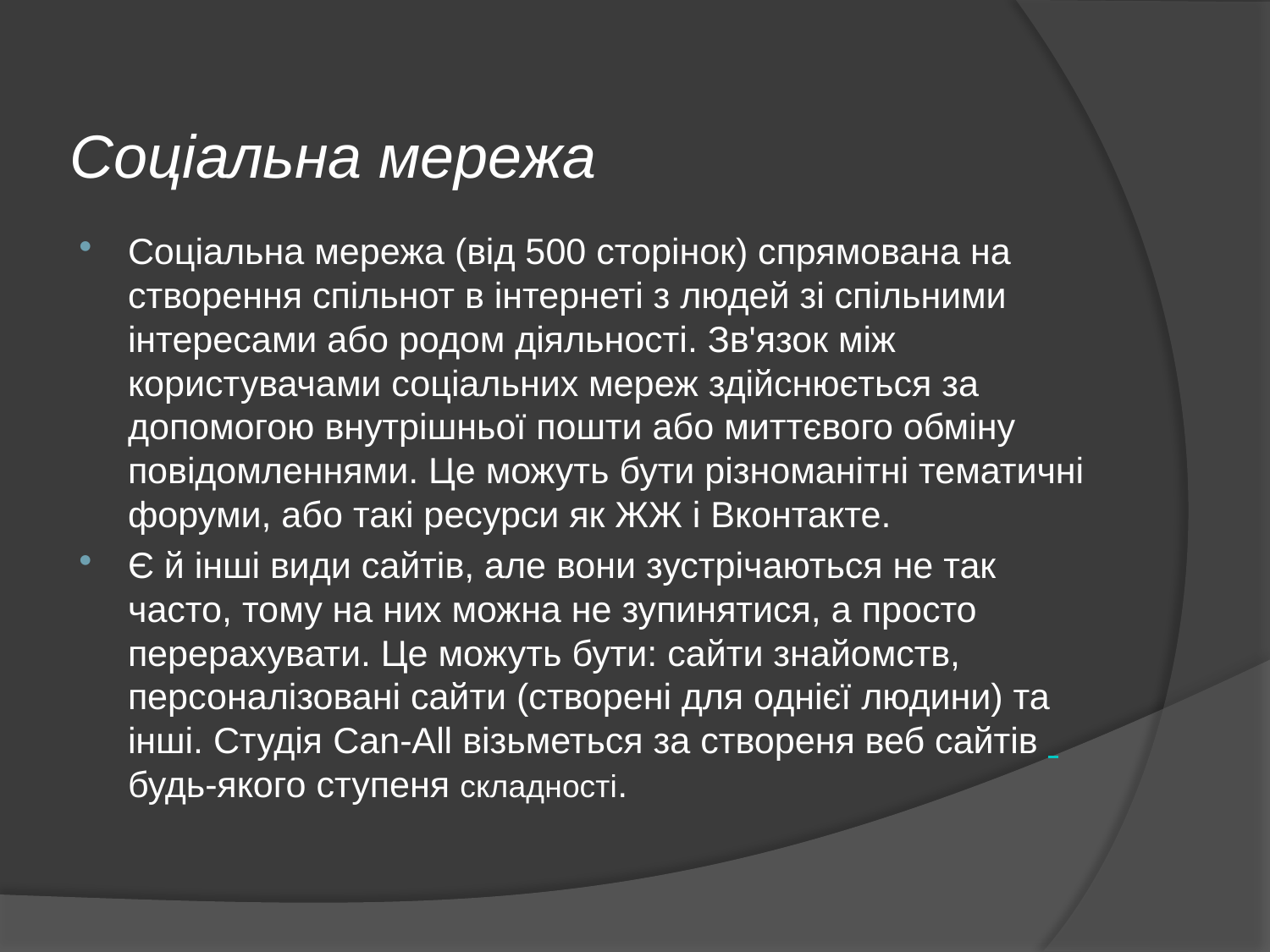

# Соціальна мережа
Соціальна мережа (від 500 сторінок) спрямована на створення спільнот в інтернеті з людей зі спільними інтересами або родом діяльності. Зв'язок між користувачами соціальних мереж здійснюється за допомогою внутрішньої пошти або миттєвого обміну повідомленнями. Це можуть бути різноманітні тематичні форуми, або такі ресурси як ЖЖ і Вконтакте.
Є й інші види сайтів, але вони зустрічаються не так часто, тому на них можна не зупинятися, а просто перерахувати. Це можуть бути: сайти знайомств, персоналізовані сайти (створені для однієї людини) та інші. Студія Can-All візьметься за створеня веб сайтів  будь-якого ступеня складності.